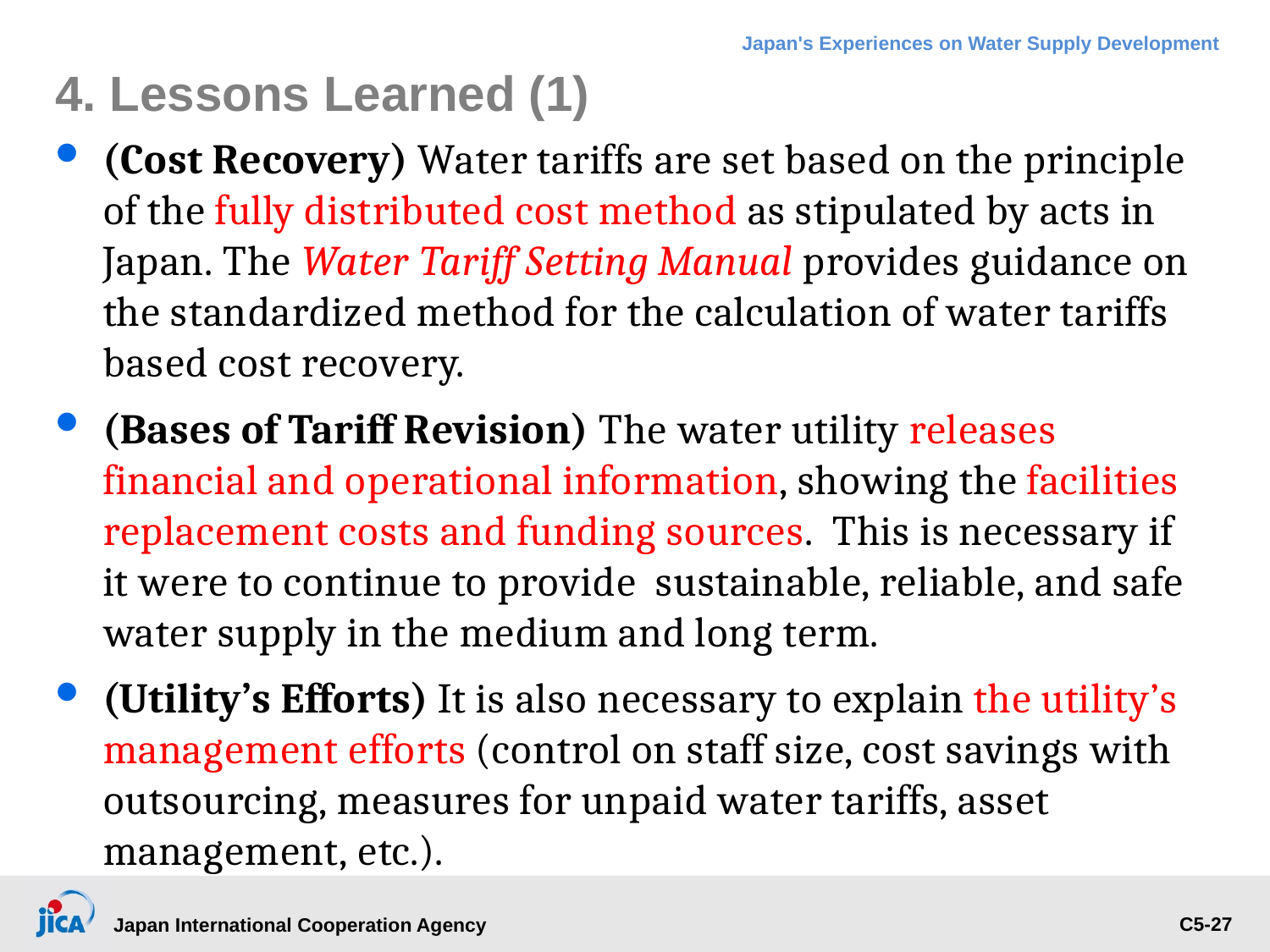

# 4. Lessons Learned (1)
(Cost Recovery) Water tariffs are set based on the principle of the fully distributed cost method as stipulated by acts in Japan. The Water Tariff Setting Manual provides guidance on the standardized method for the calculation of water tariffs based cost recovery.
(Bases of Tariff Revision) The water utility releases financial and operational information, showing the facilities replacement costs and funding sources.  This is necessary if it were to continue to provide  sustainable, reliable, and safe water supply in the medium and long term.
(Utility’s Efforts) It is also necessary to explain the utility’s management efforts (control on staff size, cost savings with outsourcing, measures for unpaid water tariffs, asset management, etc.).